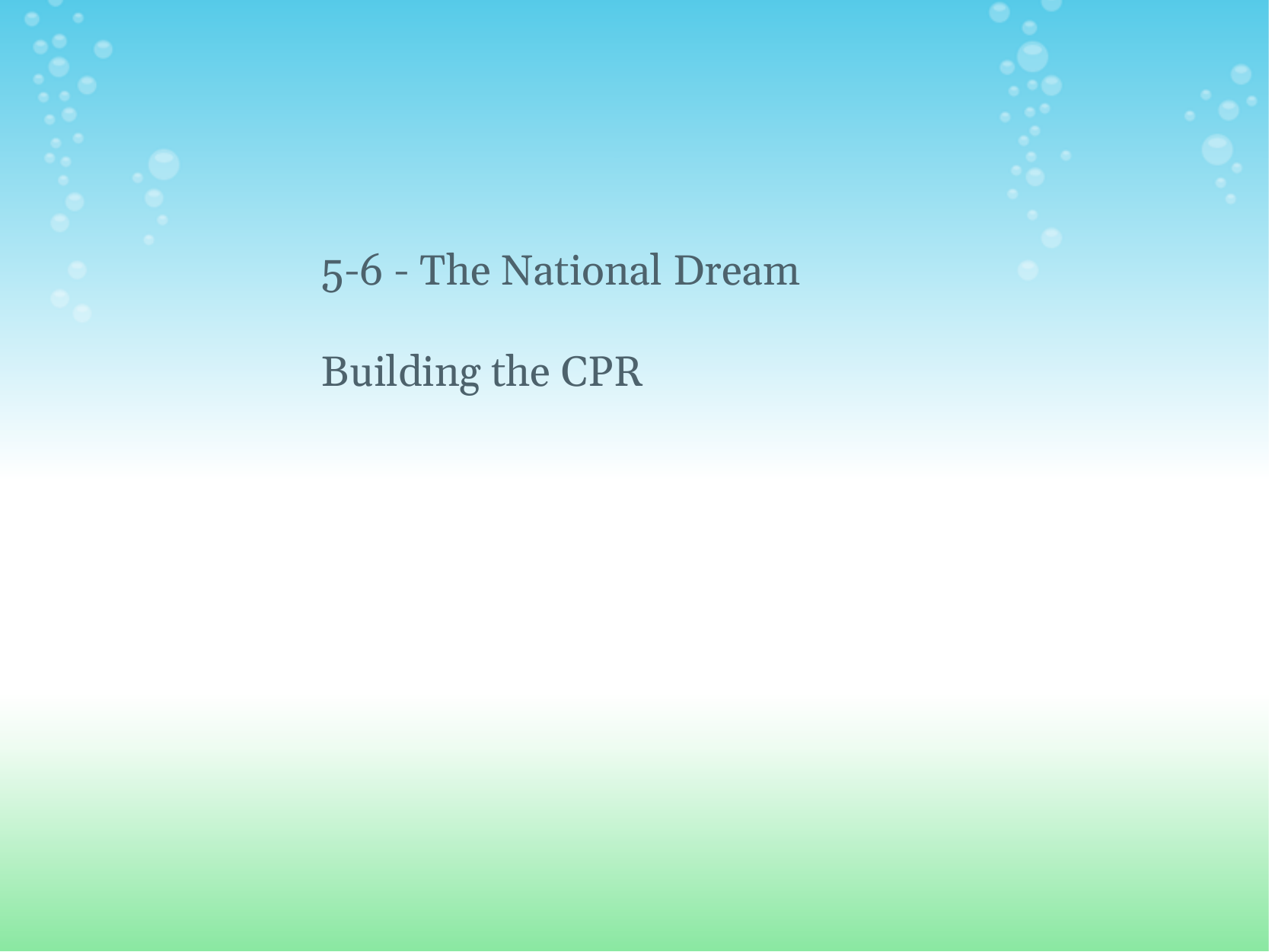

5-6 - The National Dream

Building the CPR